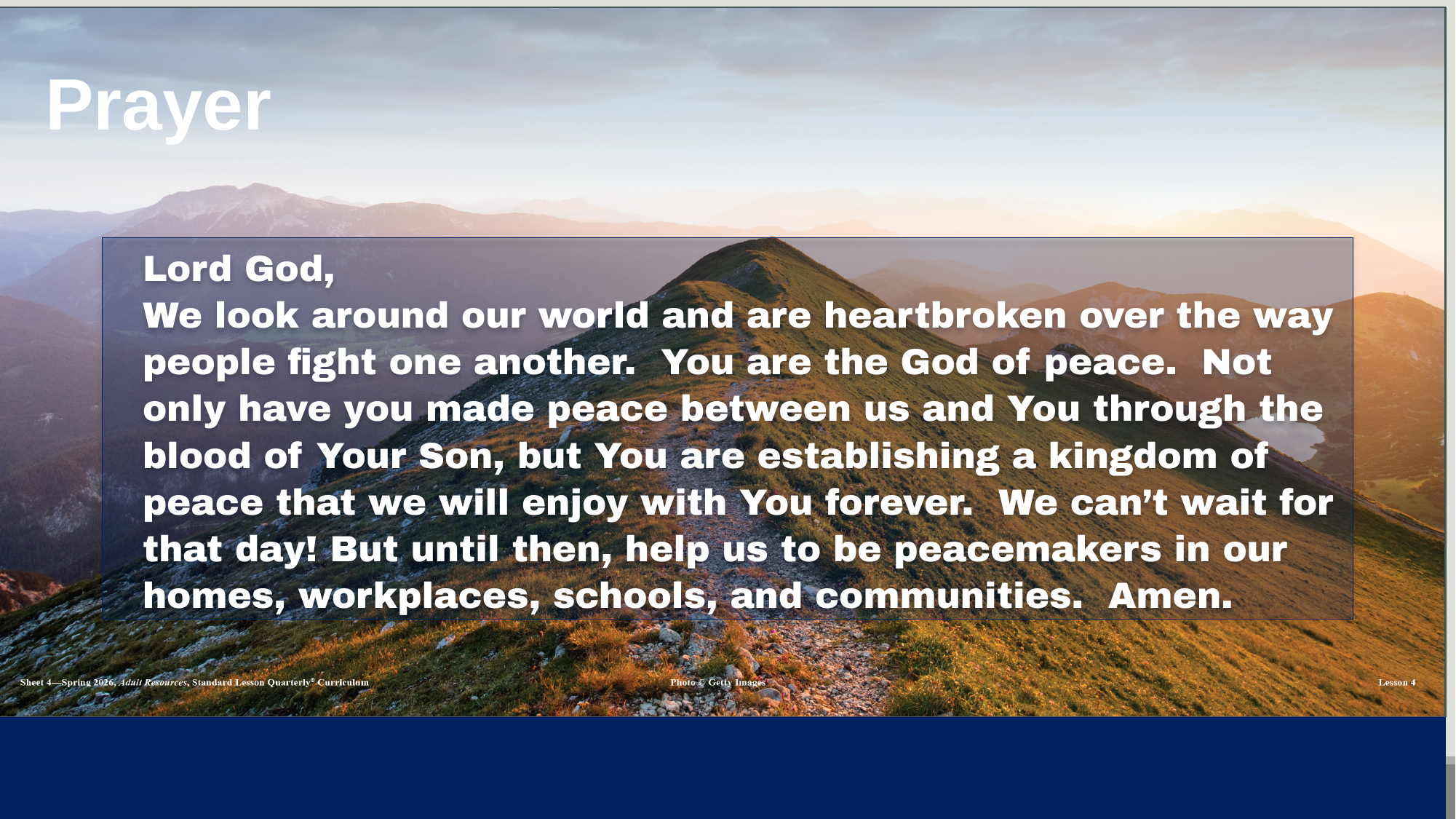

Prayer
Lord God,
We look around our world and are heartbroken over the way people fight one another.  You are the God of peace.  Not only have you made peace between us and You through the blood of Your Son, but You are establishing a kingdom of peace that we will enjoy with You forever.  We can’t wait for that day! But until then, help us to be peacemakers in our homes, workplaces, schools, and communities.  Amen.